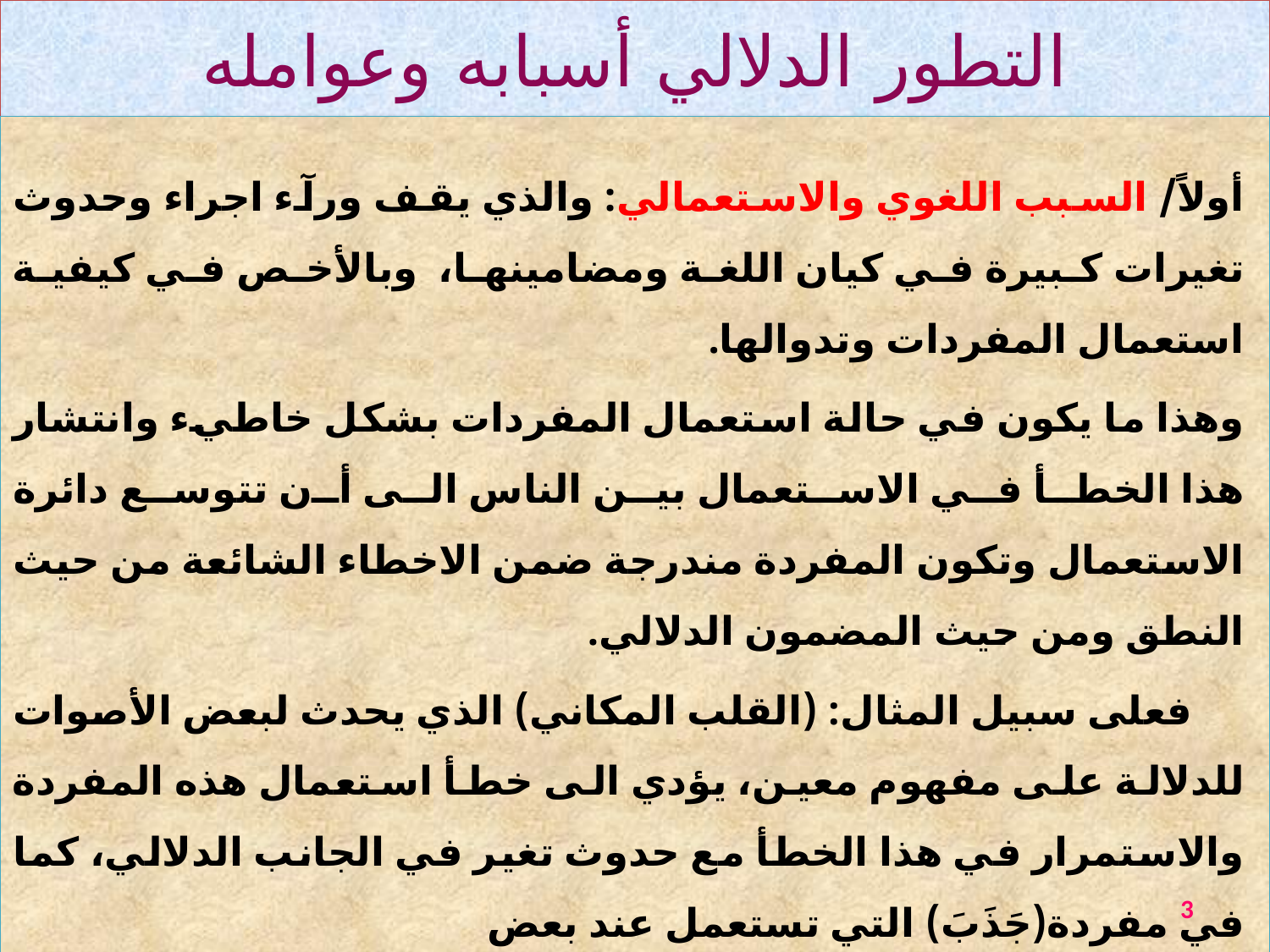

# التطور الدلالي أسبابه وعوامله

أولاً/ السبب اللغوي والاستعمالي: والذي يقف ورآء اجراء وحدوث تغيرات كبيرة في كيان اللغة ومضامينها،  وبالأخص في كيفية استعمال المفردات وتدوالها.
وهذا ما يكون في حالة استعمال المفردات بشكل خاطيء وانتشار هذا الخطأ في الاستعمال بين الناس الى أن تتوسع دائرة الاستعمال وتكون المفردة مندرجة ضمن الاخطاء الشائعة من حيث النطق ومن حيث المضمون الدلالي.
     فعلى سبيل المثال: (القلب المكاني) الذي يحدث لبعض الأصوات للدلالة على مفهوم معين، يؤدي الى خطأ استعمال هذه المفردة والاستمرار في هذا الخطأ مع حدوث تغير في الجانب الدلالي، كما في مفردة(جَذَبَ) التي تستعمل عند بعض

3